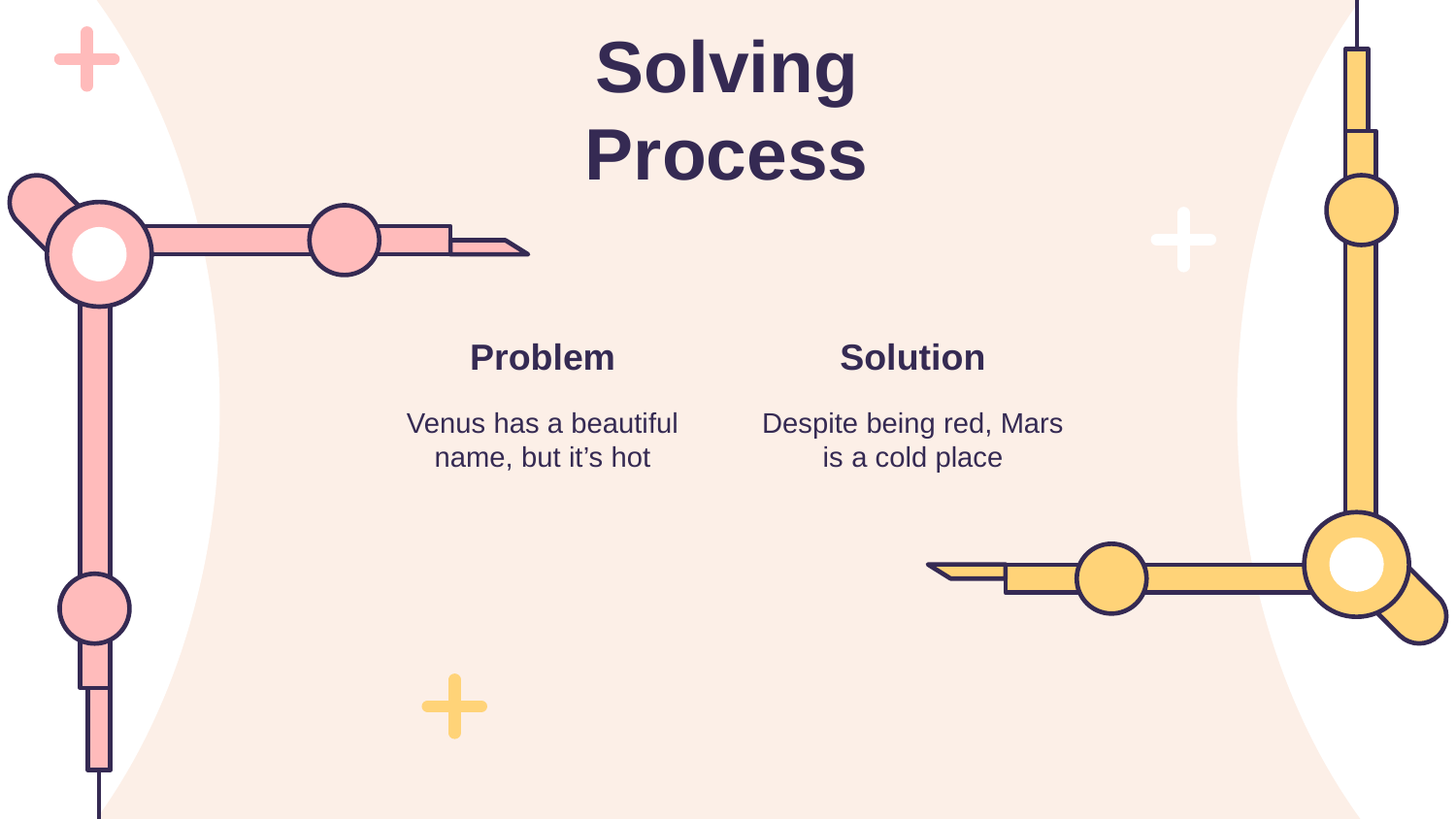

Solving Process

# Problem
Solution
Venus has a beautiful name, but it’s hot

Despite being red, Mars is a cold place